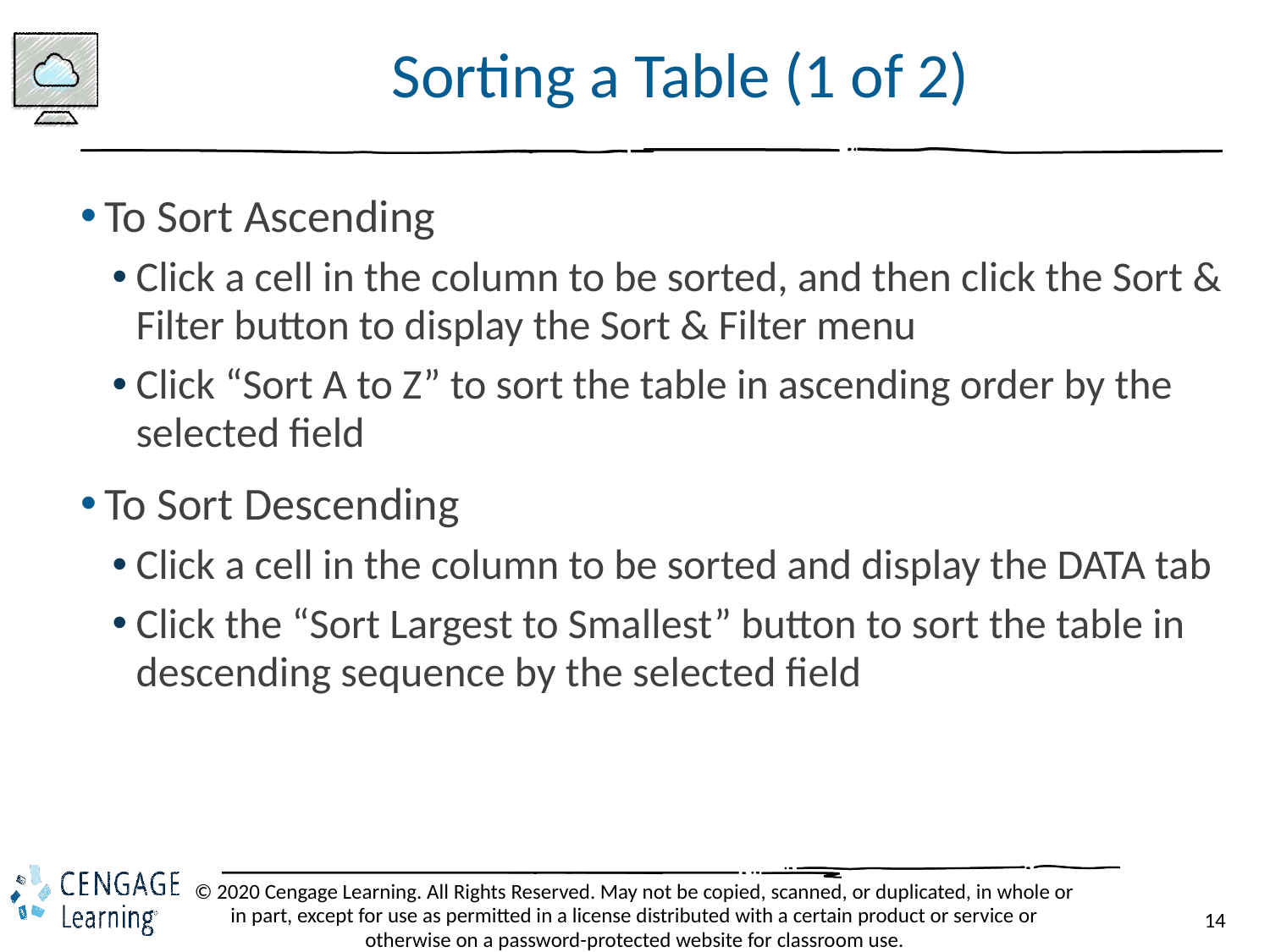

# Sorting a Table (1 of 2)
To Sort Ascending
Click a cell in the column to be sorted, and then click the Sort & Filter button to display the Sort & Filter menu
Click “Sort A to Z” to sort the table in ascending order by the selected field
To Sort Descending
Click a cell in the column to be sorted and display the DATA tab
Click the “Sort Largest to Smallest” button to sort the table in descending sequence by the selected field